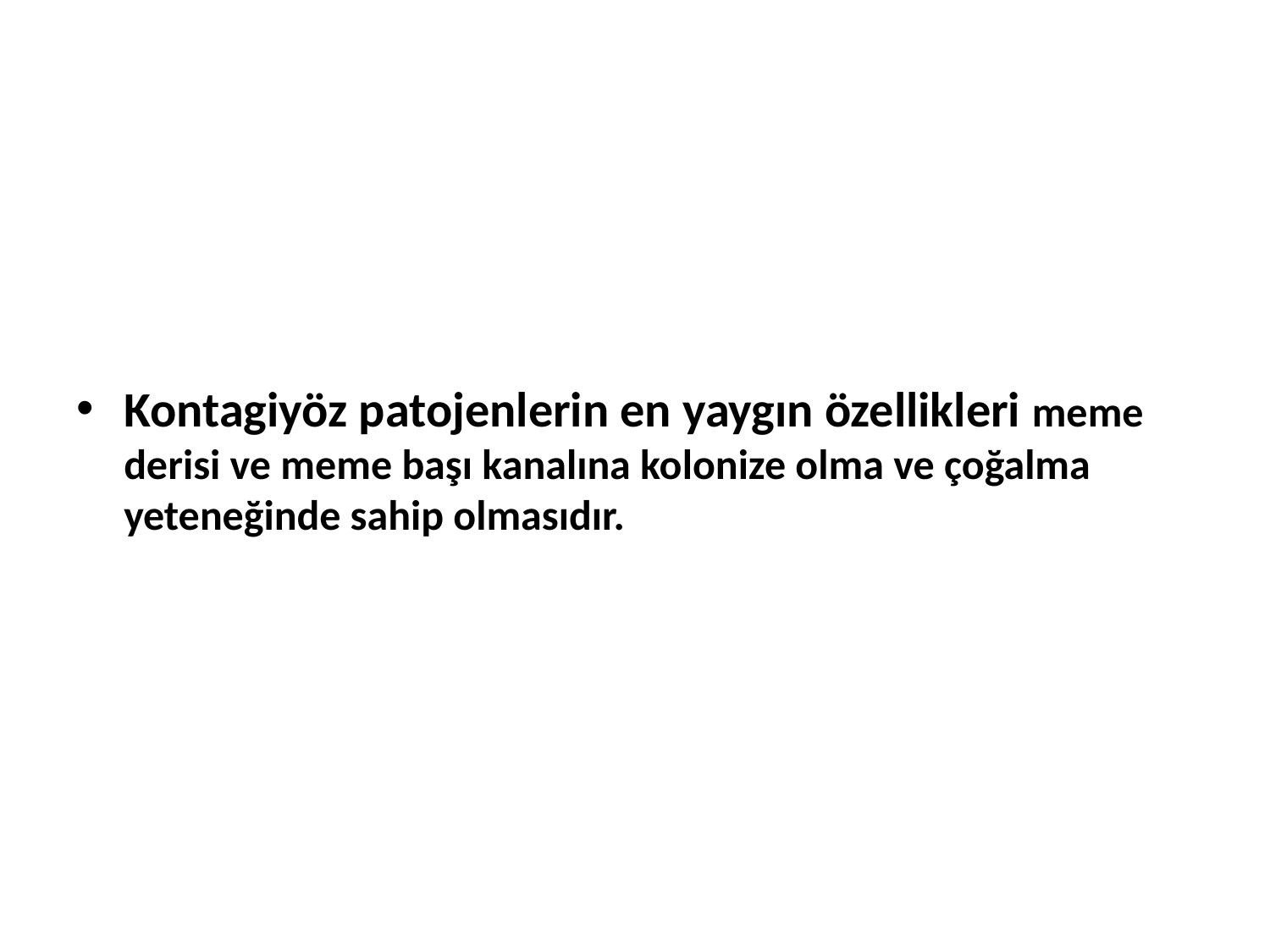

Kontagiyöz patojenlerin en yaygın özellikleri meme derisi ve meme başı kanalına kolonize olma ve çoğalma yeteneğinde sahip olmasıdır.